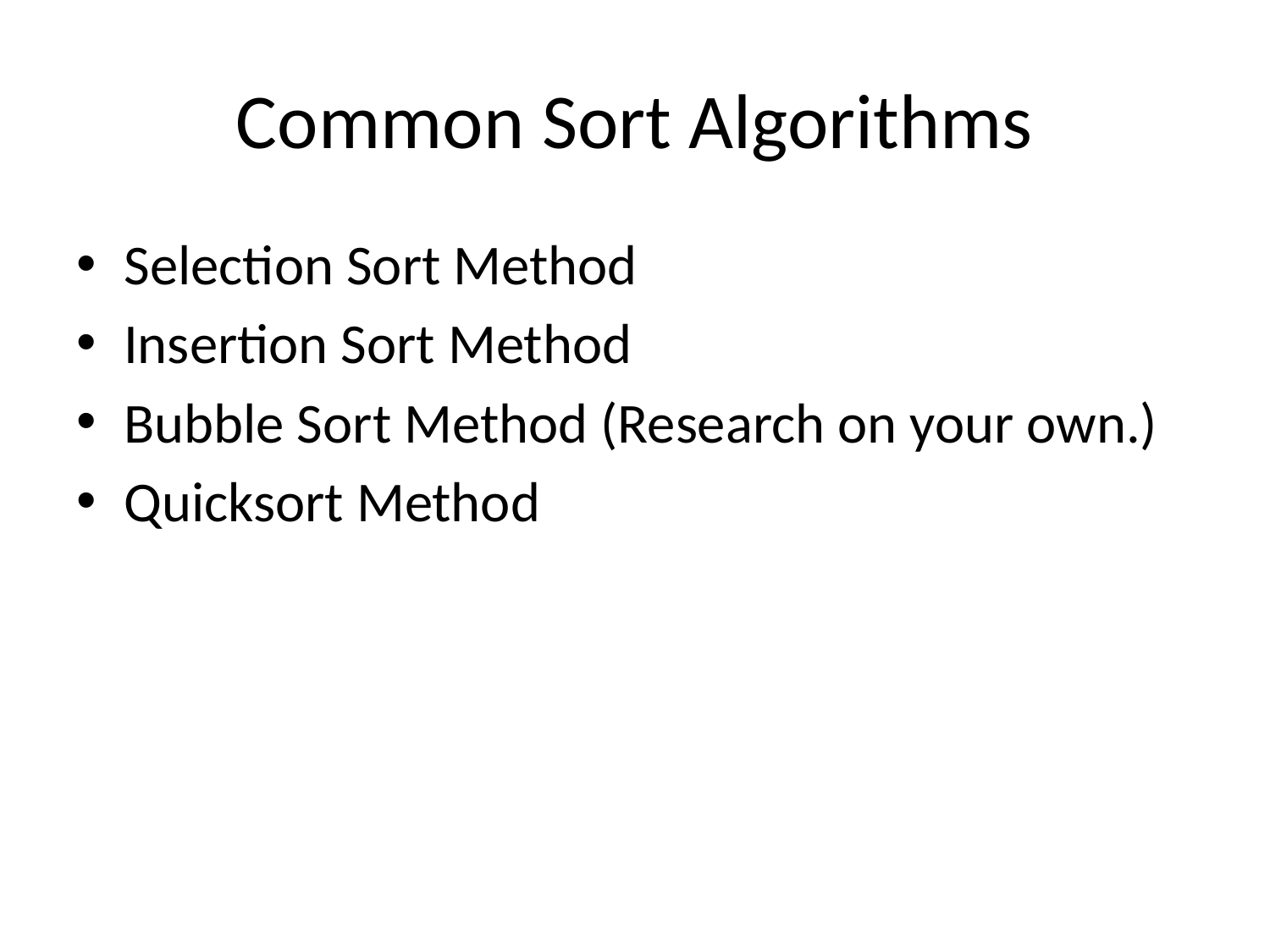

# Common Sort Algorithms
Selection Sort Method
Insertion Sort Method
Bubble Sort Method (Research on your own.)
Quicksort Method